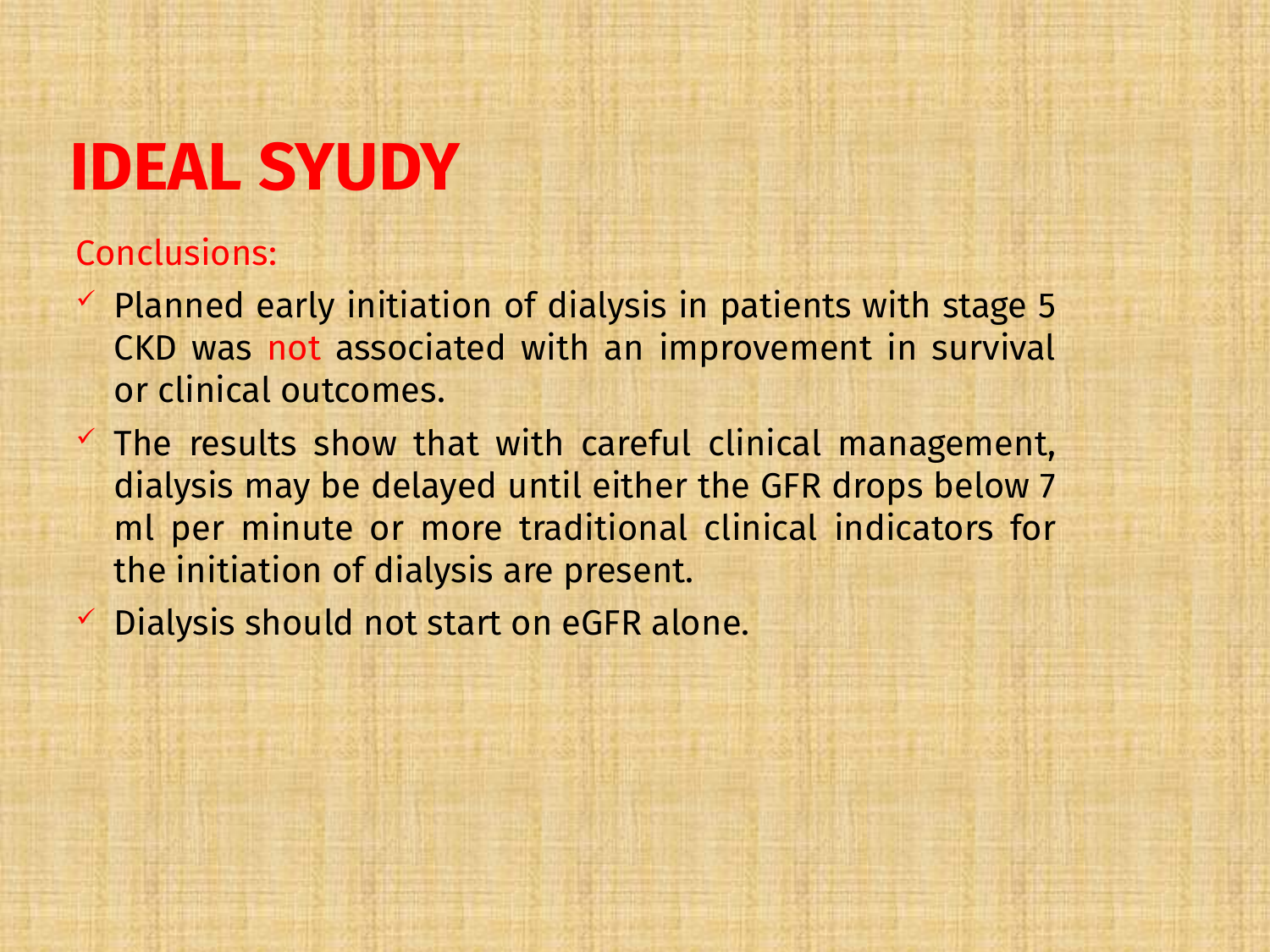

# IDEAL syudy
Conclusions:
Planned early initiation of dialysis in patients with stage 5 CKD was not associated with an improvement in survival or clinical outcomes.
The results show that with careful clinical management, dialysis may be delayed until either the GFR drops below 7 ml per minute or more traditional clinical indicators for the initiation of dialysis are present.
Dialysis should not start on eGFR alone.